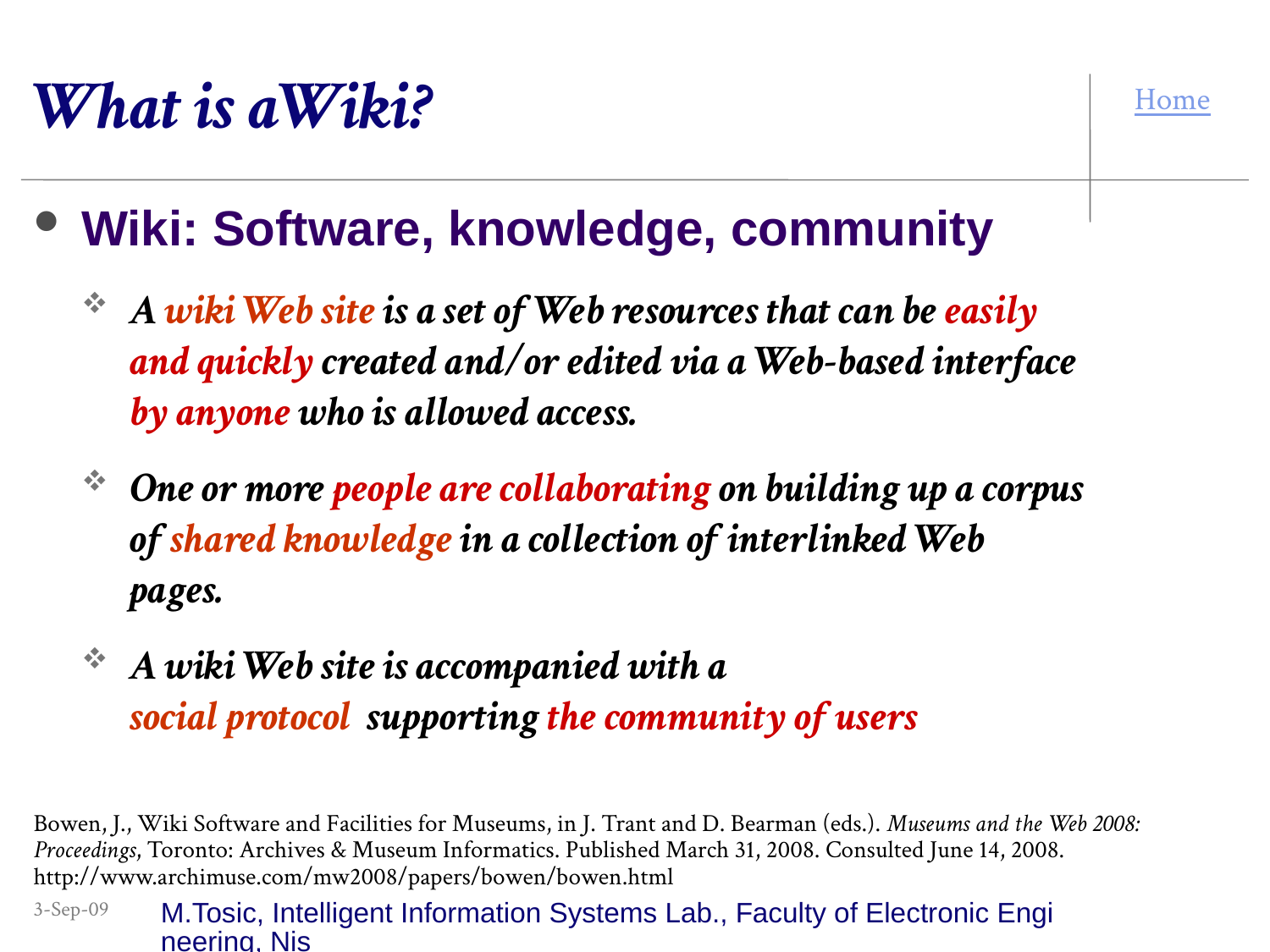

# What is aWiki?
Wiki: Software, knowledge, community
A wiki Web site is a set of Web resources that can be easily and quickly created and/or edited via a Web-based interface by anyone who is allowed access.
One or more people are collaborating on building up a corpus of shared knowledge in a collection of interlinked Web pages.
A wiki Web site is accompanied with a
social protocol  supporting the community of users
Bowen, J., Wiki Software and Facilities for Museums, in J. Trant and D. Bearman (eds.). Museums and the Web 2008: Proceedings, Toronto: Archives & Museum Informatics. Published March 31, 2008. Consulted June 14, 2008. http://www.archimuse.com/mw2008/papers/bowen/bowen.html
3-Sep-09
M.Tosic, Intelligent Information Systems Lab., Faculty of Electronic Engineering, Nis